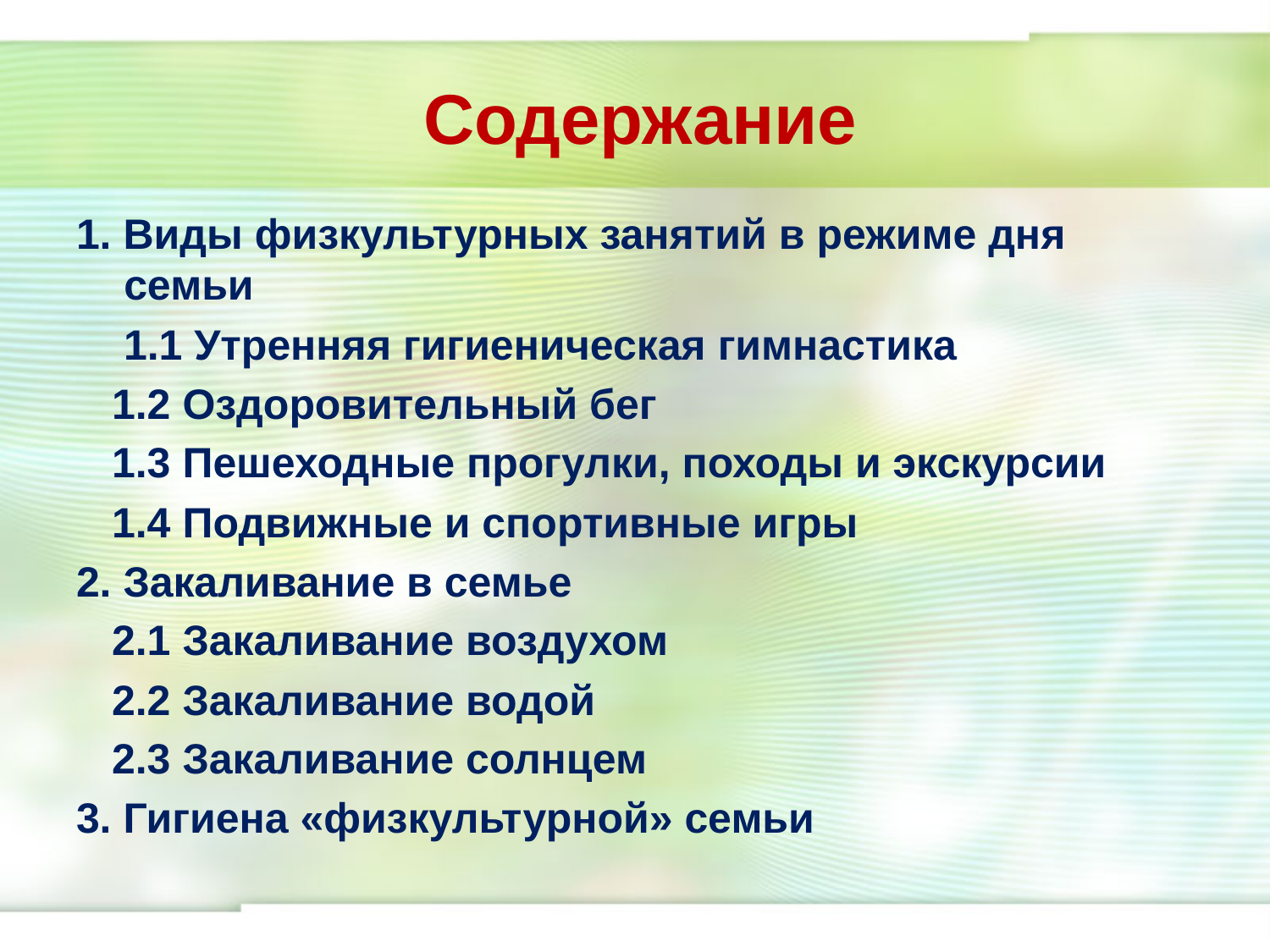

# Содержание
1. Виды физкультурных занятий в режиме дня семьи
    1.1 Утренняя гигиеническая гимнастика
   1.2 Оздоровительный бег
   1.3 Пешеходные прогулки, походы и экскурсии
   1.4 Подвижные и спортивные игры
2. Закаливание в семье
   2.1 Закаливание воздухом
   2.2 Закаливание водой
   2.3 Закаливание солнцем
3. Гигиена «физкультурной» семьи